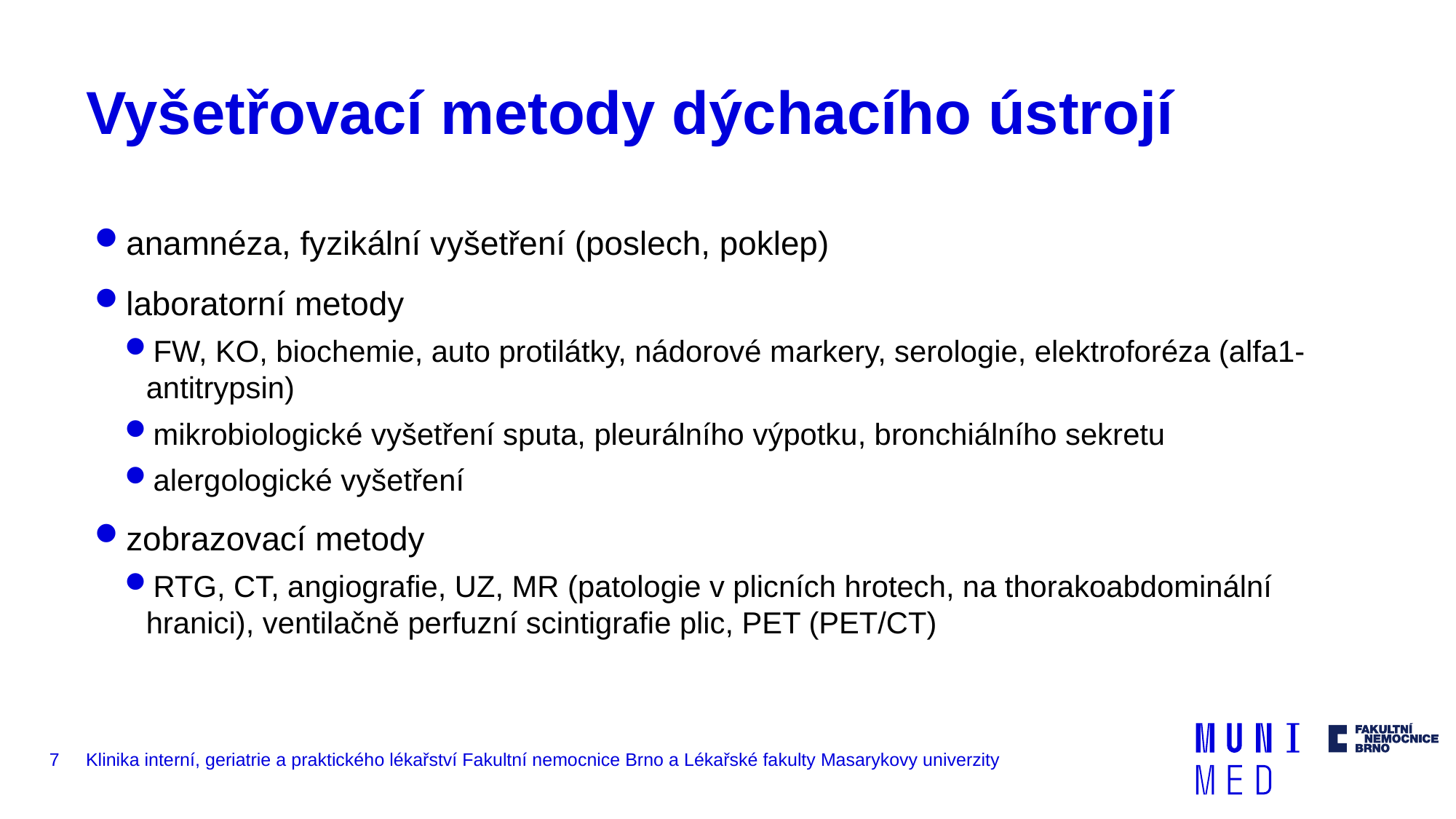

# Vyšetřovací metody dýchacího ústrojí
anamnéza, fyzikální vyšetření (poslech, poklep)
laboratorní metody
FW, KO, biochemie, auto protilátky, nádorové markery, serologie, elektroforéza (alfa1-antitrypsin)
mikrobiologické vyšetření sputa, pleurálního výpotku, bronchiálního sekretu
alergologické vyšetření
zobrazovací metody
RTG, CT, angiografie, UZ, MR (patologie v plicních hrotech, na thorakoabdominální hranici), ventilačně perfuzní scintigrafie plic, PET (PET/CT)

7
Klinika interní, geriatrie a praktického lékařství Fakultní nemocnice Brno a Lékařské fakulty Masarykovy univerzity